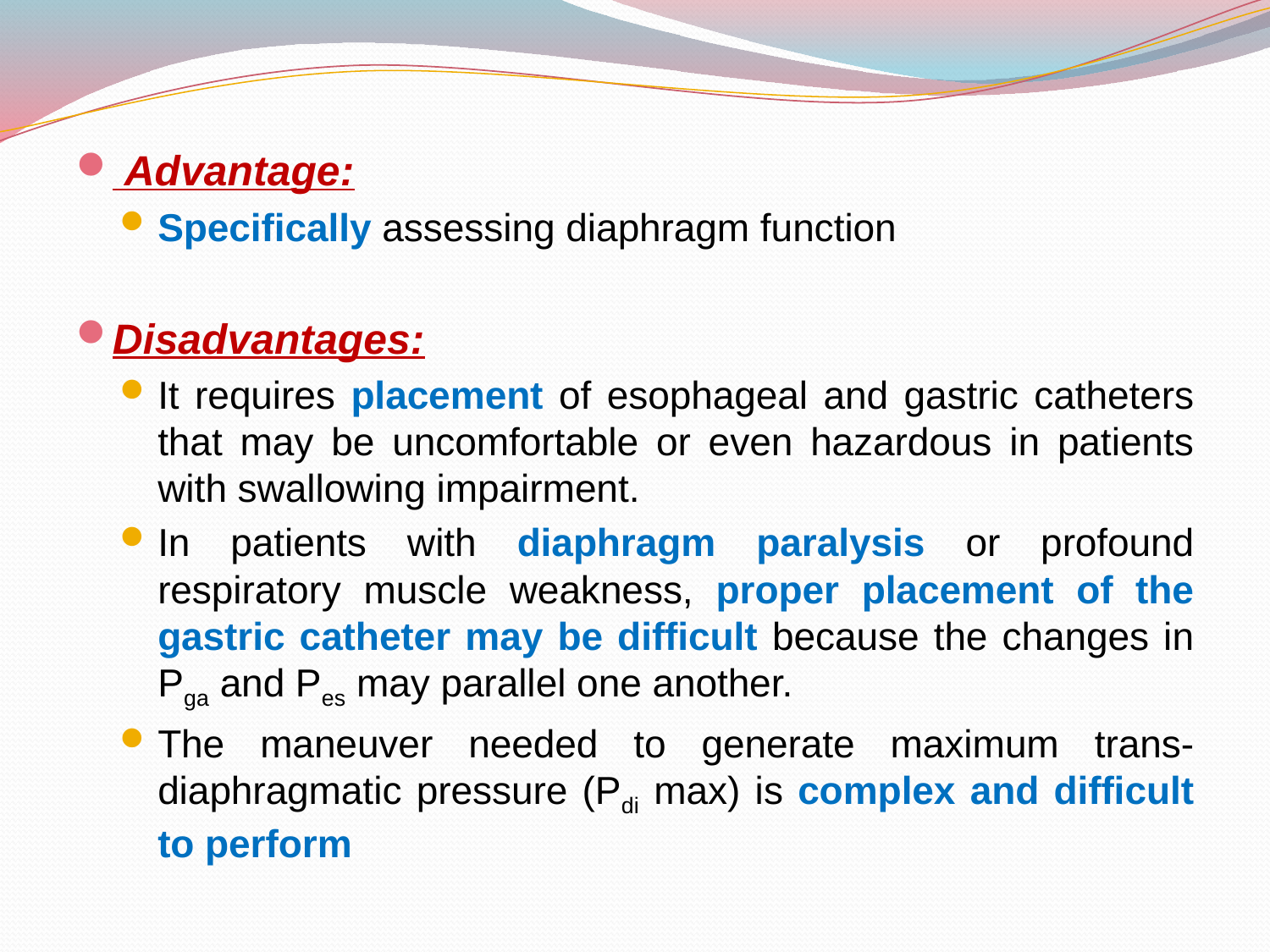

Advantage:
Specifically assessing diaphragm function

Disadvantages:
It requires placement of esophageal and gastric catheters that may be uncomfortable or even hazardous in patients with swallowing impairment.
In patients with diaphragm paralysis or profound respiratory muscle weakness, proper placement of the gastric catheter may be difficult because the changes in Pga and Pes may parallel one another.
The maneuver needed to generate maximum trans-diaphragmatic pressure (Pdi max) is complex and difficult to perform